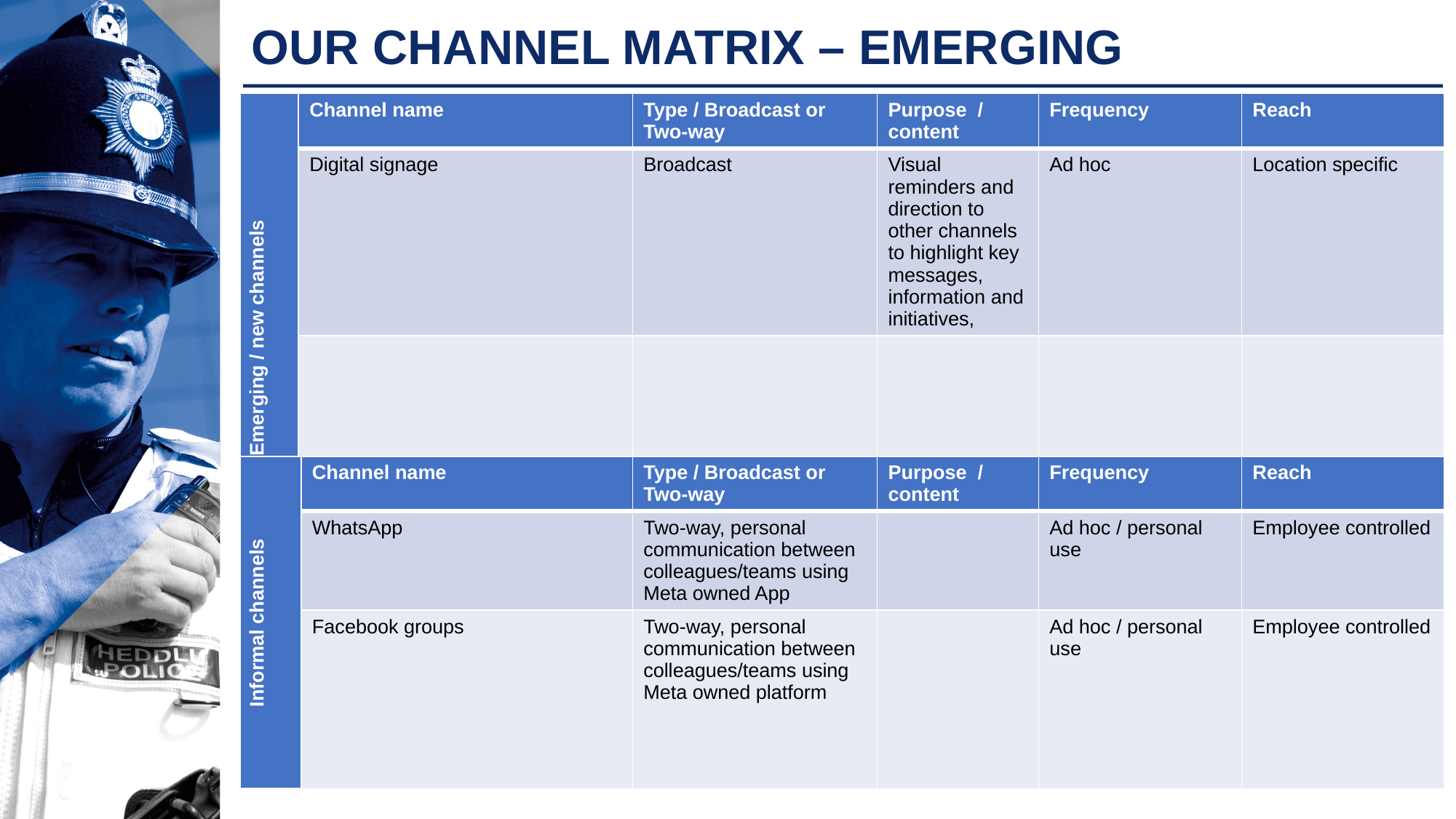

# OUR CHANNEL MATRIX – EMERGING
| Emerging / new channels | Channel name | Type / Broadcast or Two-way | Purpose / content | Frequency | Reach |
| --- | --- | --- | --- | --- | --- |
|  | Digital signage | Broadcast | Visual reminders and direction to other channels to highlight key messages, information and initiatives, | Ad hoc | Location specific |
|  |  |  |  |  |  |
| Informal channels | Channel name | Type / Broadcast or Two-way | Purpose / content | Frequency | Reach |
| --- | --- | --- | --- | --- | --- |
|  | WhatsApp | Two-way, personal communication between colleagues/teams using Meta owned App |  | Ad hoc / personal use | Employee controlled |
|  | Facebook groups | Two-way, personal communication between colleagues/teams using Meta owned platform |  | Ad hoc / personal use | Employee controlled |